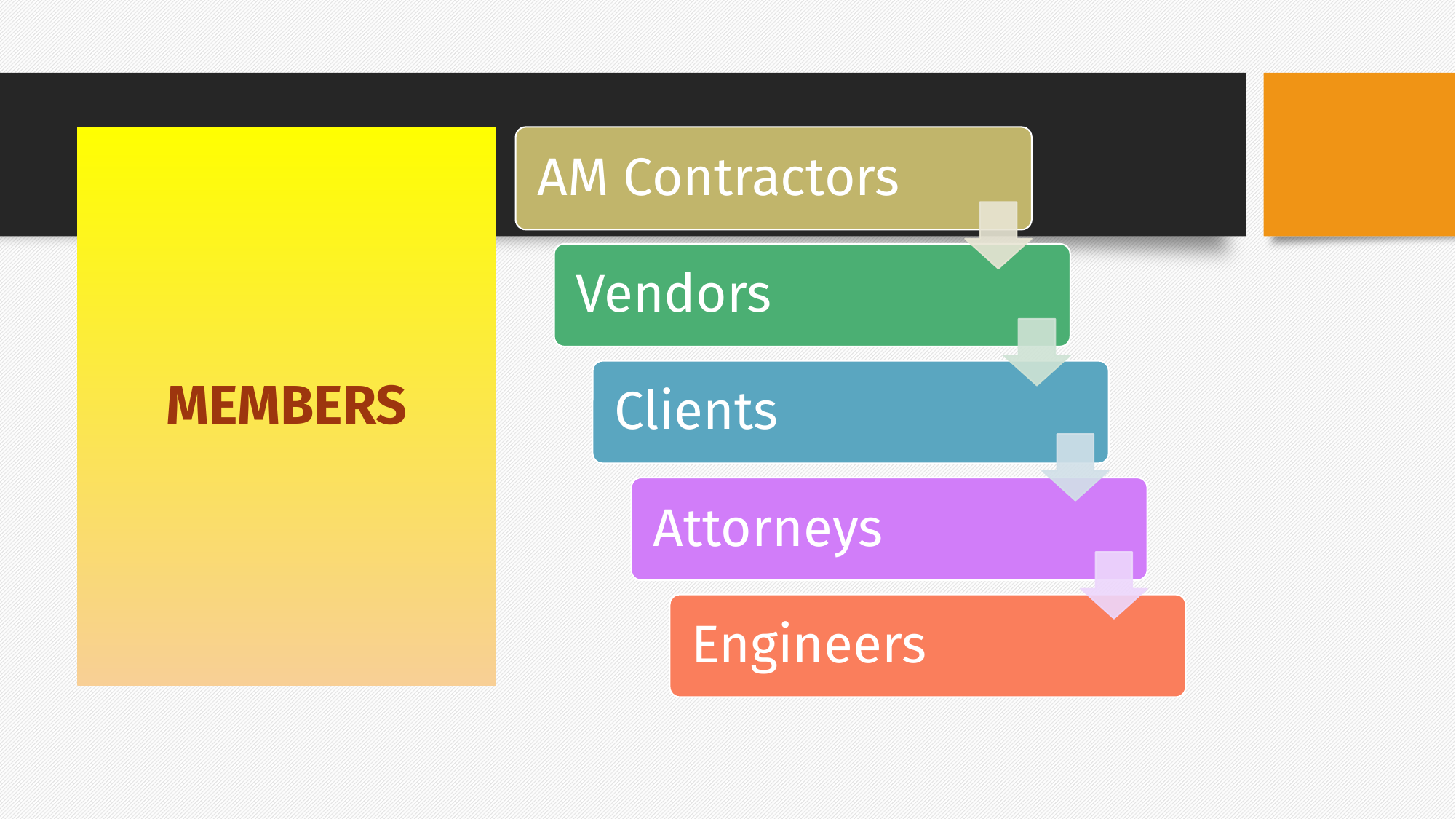

# MEMBERS
AM Contractors
Vendors
Clients
Attorneys
Engineers